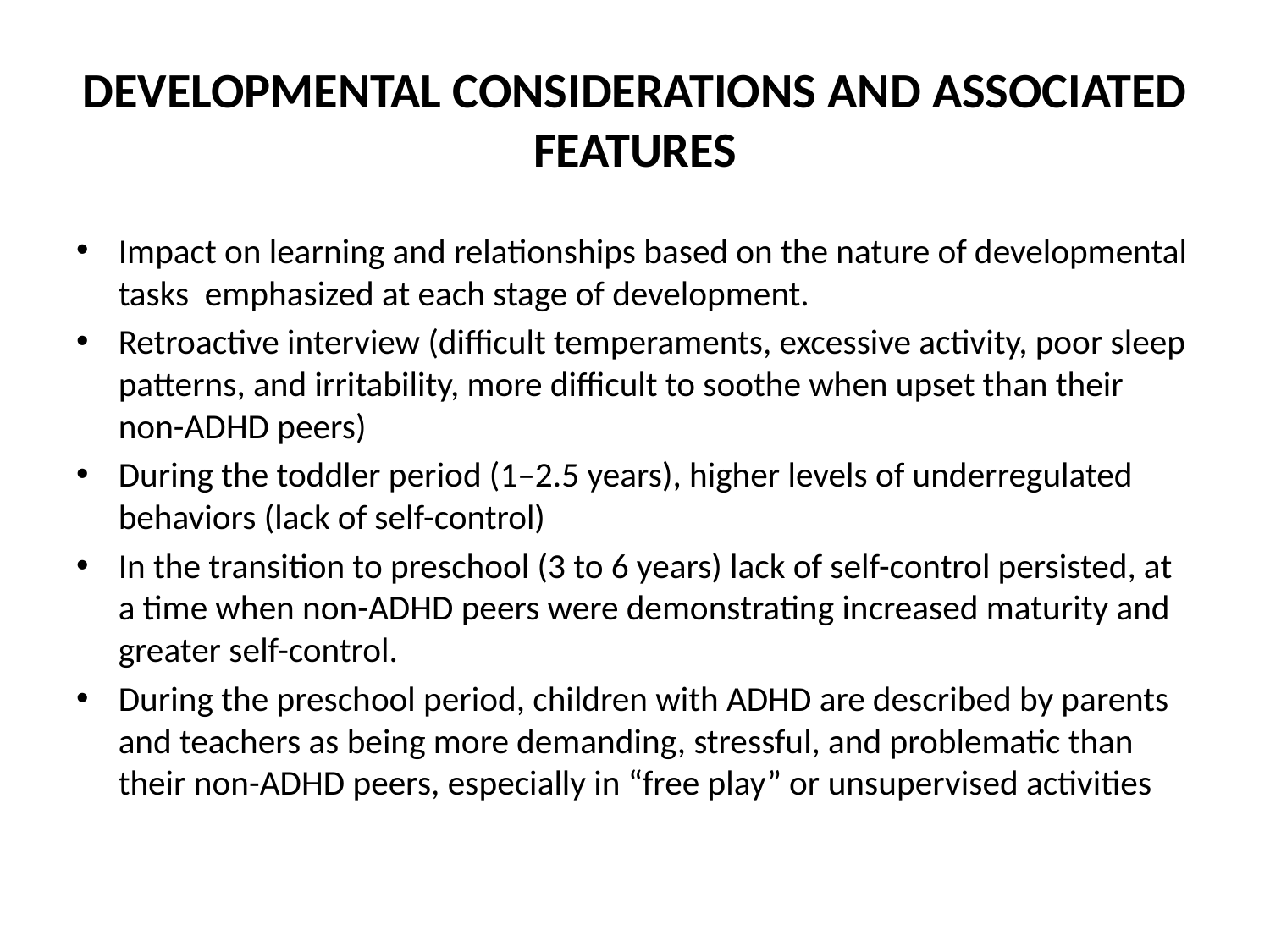

# DEVELOPMENTAL CONSIDERATIONS AND ASSOCIATED FEATURES
Impact on learning and relationships based on the nature of developmental tasks  emphasized at each stage of development.
Retroactive interview (difficult temperaments, excessive activity, poor sleep patterns, and irritability, more difficult to soothe when upset than their non-ADHD peers)
During the toddler period (1–2.5 years), higher levels of underregulated behaviors (lack of self-control)
In the transition to preschool (3 to 6 years) lack of self-control persisted, at a time when non-ADHD peers were demonstrating increased maturity and greater self-control.
During the preschool period, children with ADHD are described by parents and teachers as being more demanding, stressful, and problematic than their non-ADHD peers, especially in “free play” or unsupervised activities